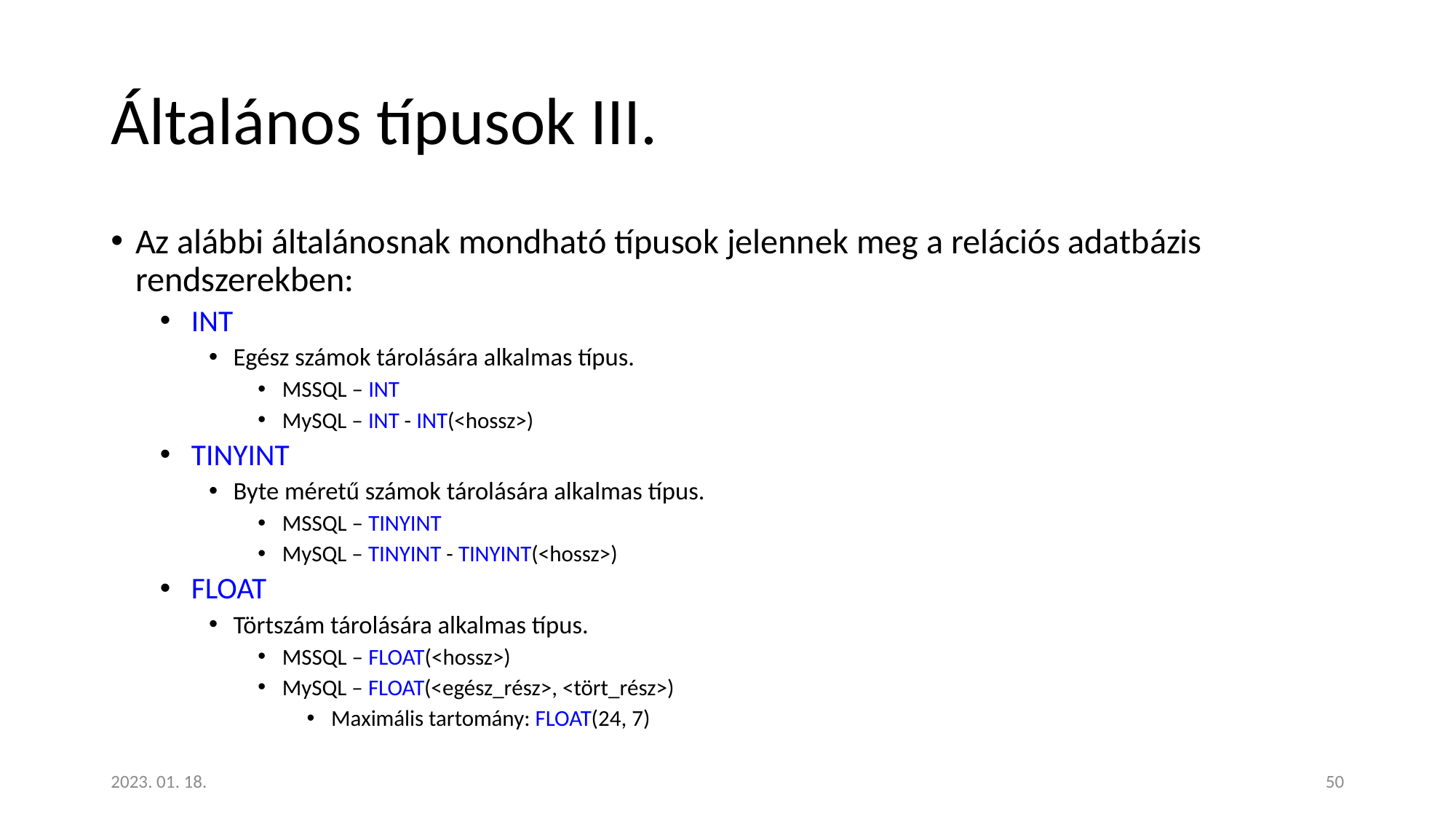

# Általános típusok III.
Az alábbi általánosnak mondható típusok jelennek meg a relációs adatbázis rendszerekben:
 INT
Egész számok tárolására alkalmas típus.
MSSQL – INT
MySQL – INT - INT(<hossz>)
 TINYINT
Byte méretű számok tárolására alkalmas típus.
MSSQL – TINYINT
MySQL – TINYINT - TINYINT(<hossz>)
 FLOAT
Törtszám tárolására alkalmas típus.
MSSQL – FLOAT(<hossz>)
MySQL – FLOAT(<egész_rész>, <tört_rész>)
Maximális tartomány: FLOAT(24, 7)
2023. 01. 18.
50